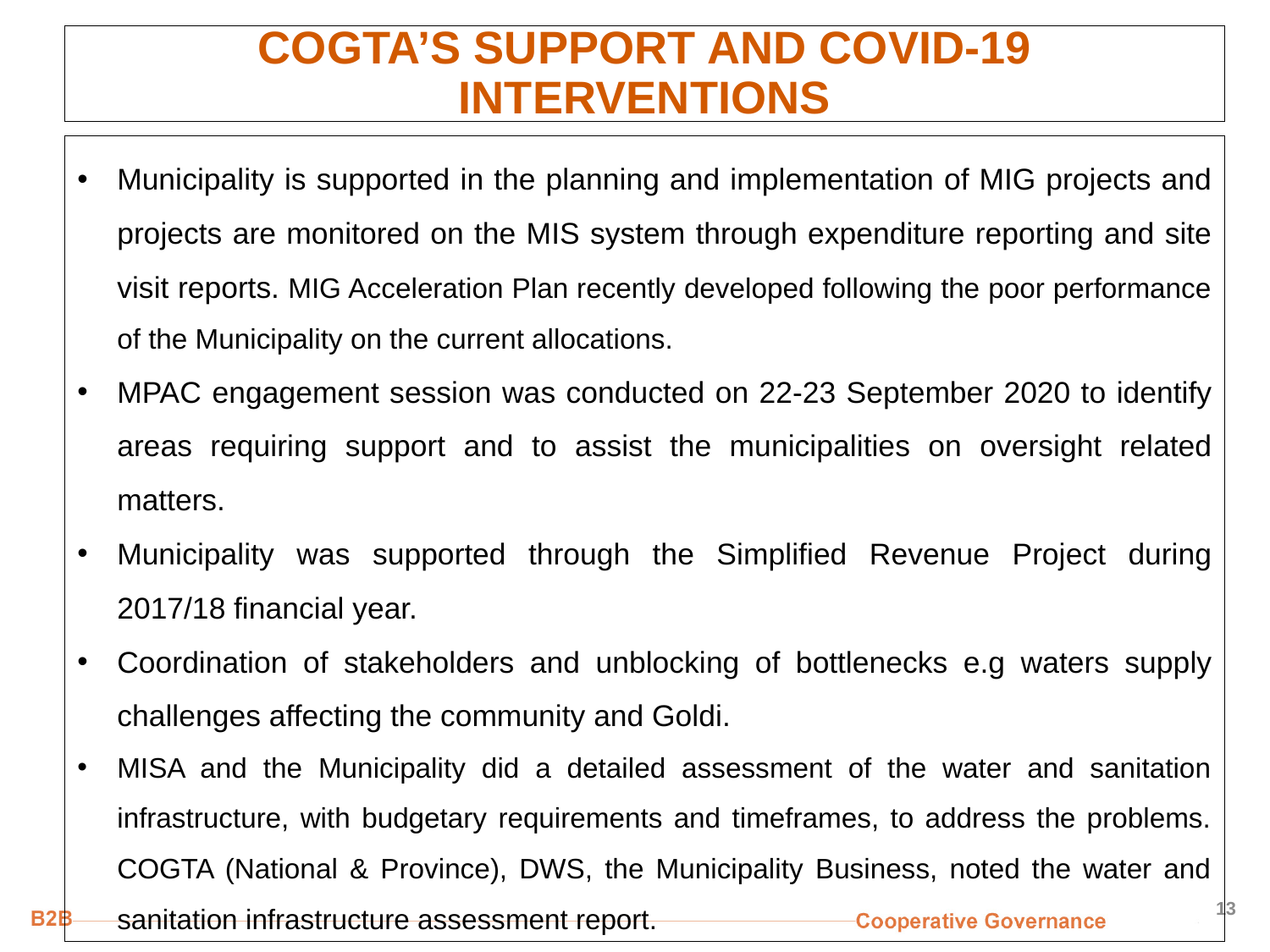

# COGTA’S SUPPORT AND COVID-19 INTERVENTIONS
Municipality is supported in the planning and implementation of MIG projects and projects are monitored on the MIS system through expenditure reporting and site visit reports. MIG Acceleration Plan recently developed following the poor performance of the Municipality on the current allocations.
MPAC engagement session was conducted on 22-23 September 2020 to identify areas requiring support and to assist the municipalities on oversight related matters.
Municipality was supported through the Simplified Revenue Project during 2017/18 financial year.
Coordination of stakeholders and unblocking of bottlenecks e.g waters supply challenges affecting the community and Goldi.
MISA and the Municipality did a detailed assessment of the water and sanitation infrastructure, with budgetary requirements and timeframes, to address the problems. COGTA (National & Province), DWS, the Municipality Business, noted the water and sanitation infrastructure assessment report.
13